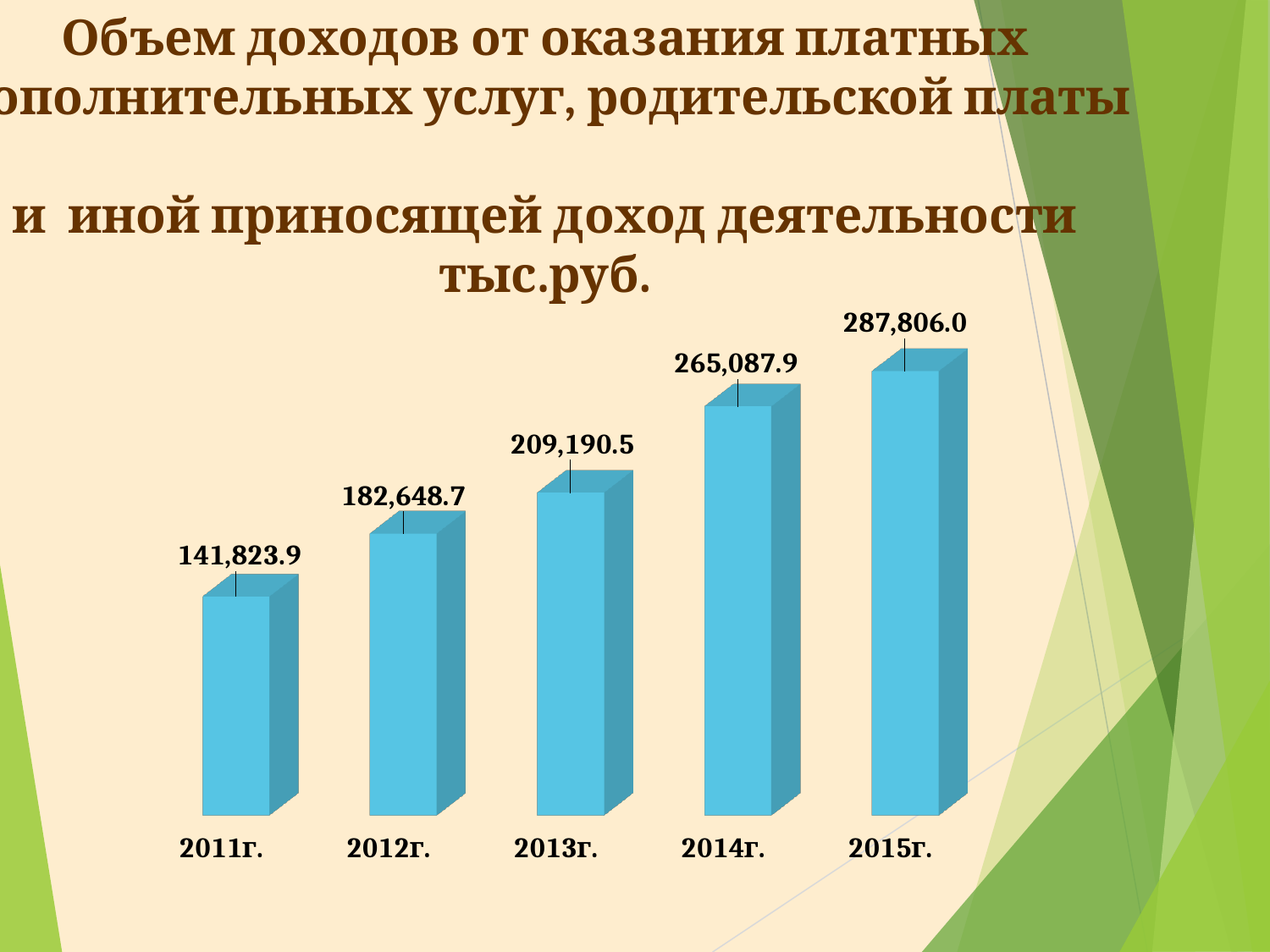

# Объем доходов от оказания платных дополнительных услуг, родительской платы и  иной приносящей доход деятельности тыс.руб.

[unsupported chart]